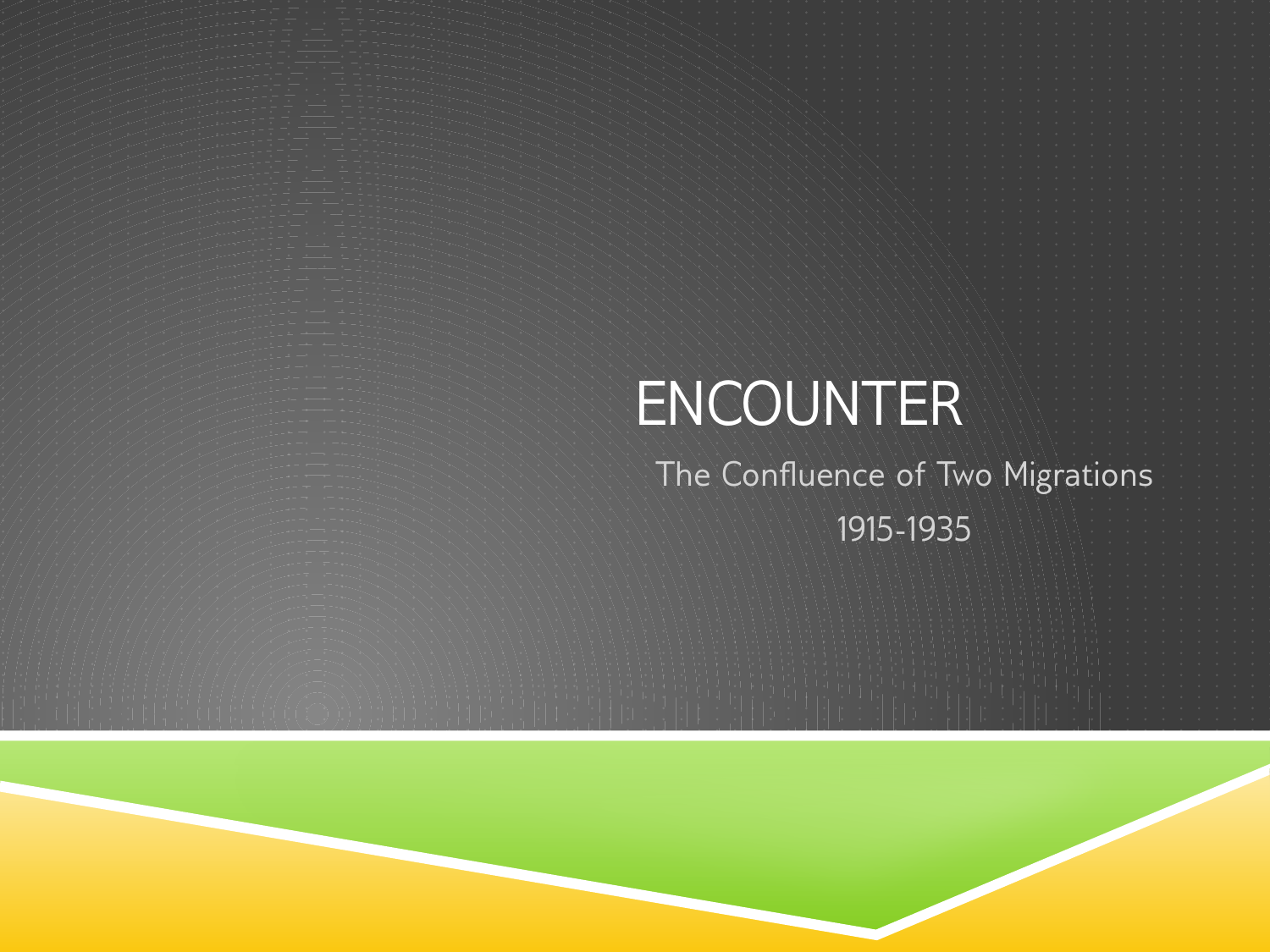

# Encounter
The Confluence of Two Migrations
1915-1935